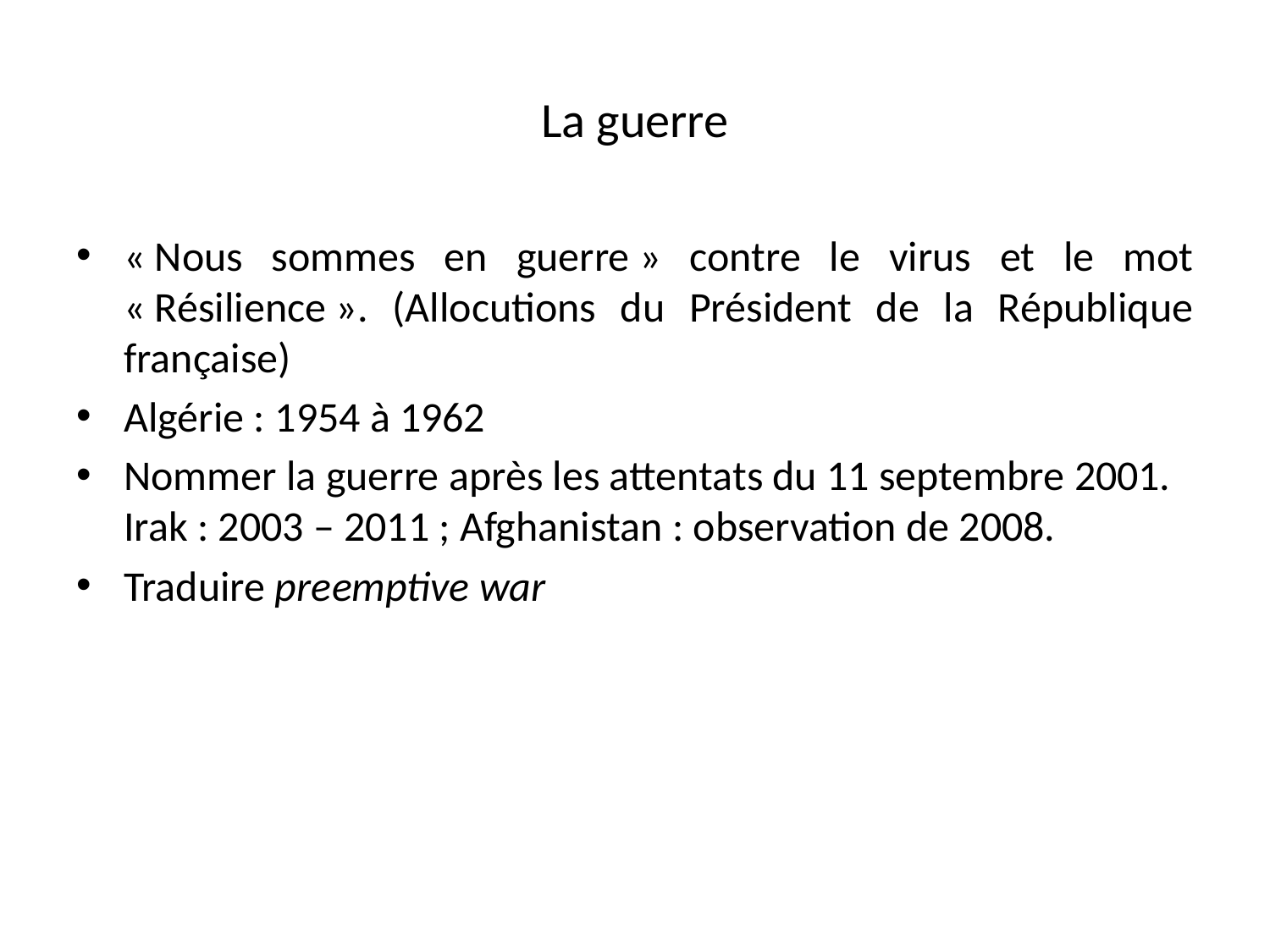

# La guerre
« Nous sommes en guerre » contre le virus et le mot « Résilience ». (Allocutions du Président de la République française)
Algérie : 1954 à 1962
Nommer la guerre après les attentats du 11 septembre 2001. Irak : 2003 – 2011 ; Afghanistan : observation de 2008.
Traduire preemptive war